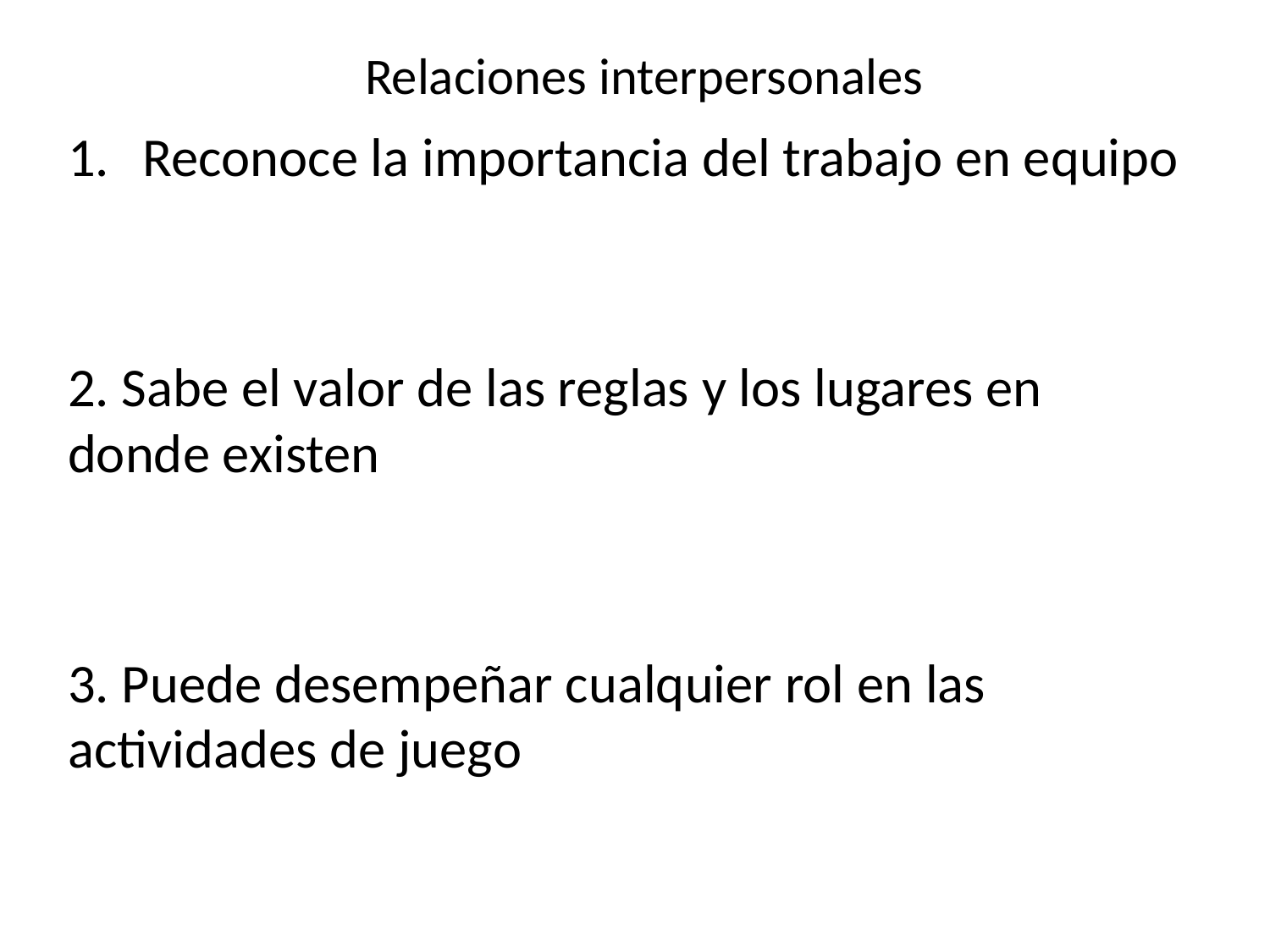

Relaciones interpersonales
Reconoce la importancia del trabajo en equipo

2. Sabe el valor de las reglas y los lugares en donde existen

3. Puede desempeñar cualquier rol en las actividades de juego